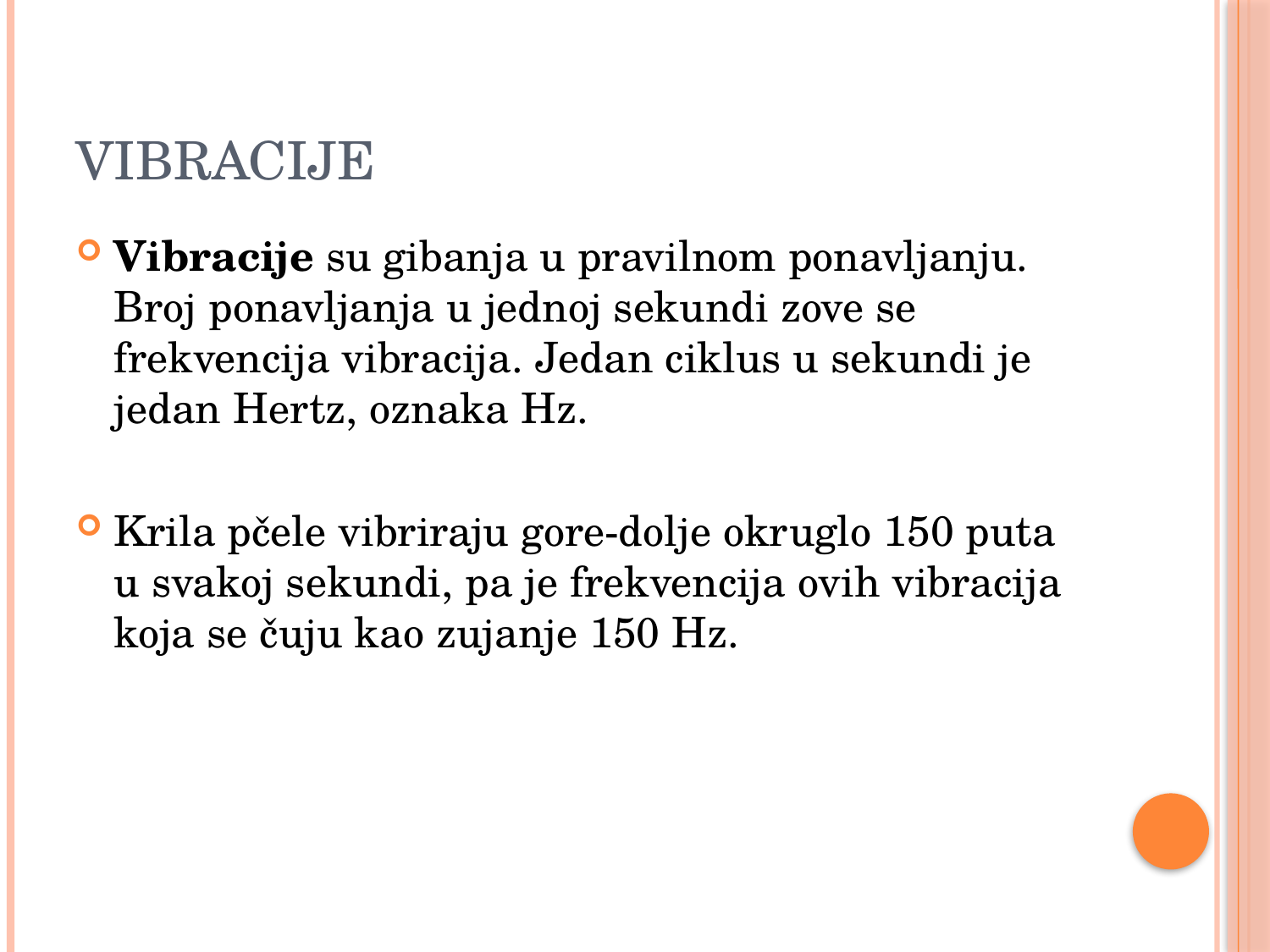

# Vibracije
Vibracije su gibanja u pravilnom ponavljanju. Broj ponavljanja u jednoj sekundi zove se frekvencija vibracija. Jedan ciklus u sekundi je jedan Hertz, oznaka Hz.

Krila pčele vibriraju gore-dolje okruglo 150 puta u svakoj sekundi, pa je frekvencija ovih vibracija koja se čuju kao zujanje 150 Hz.